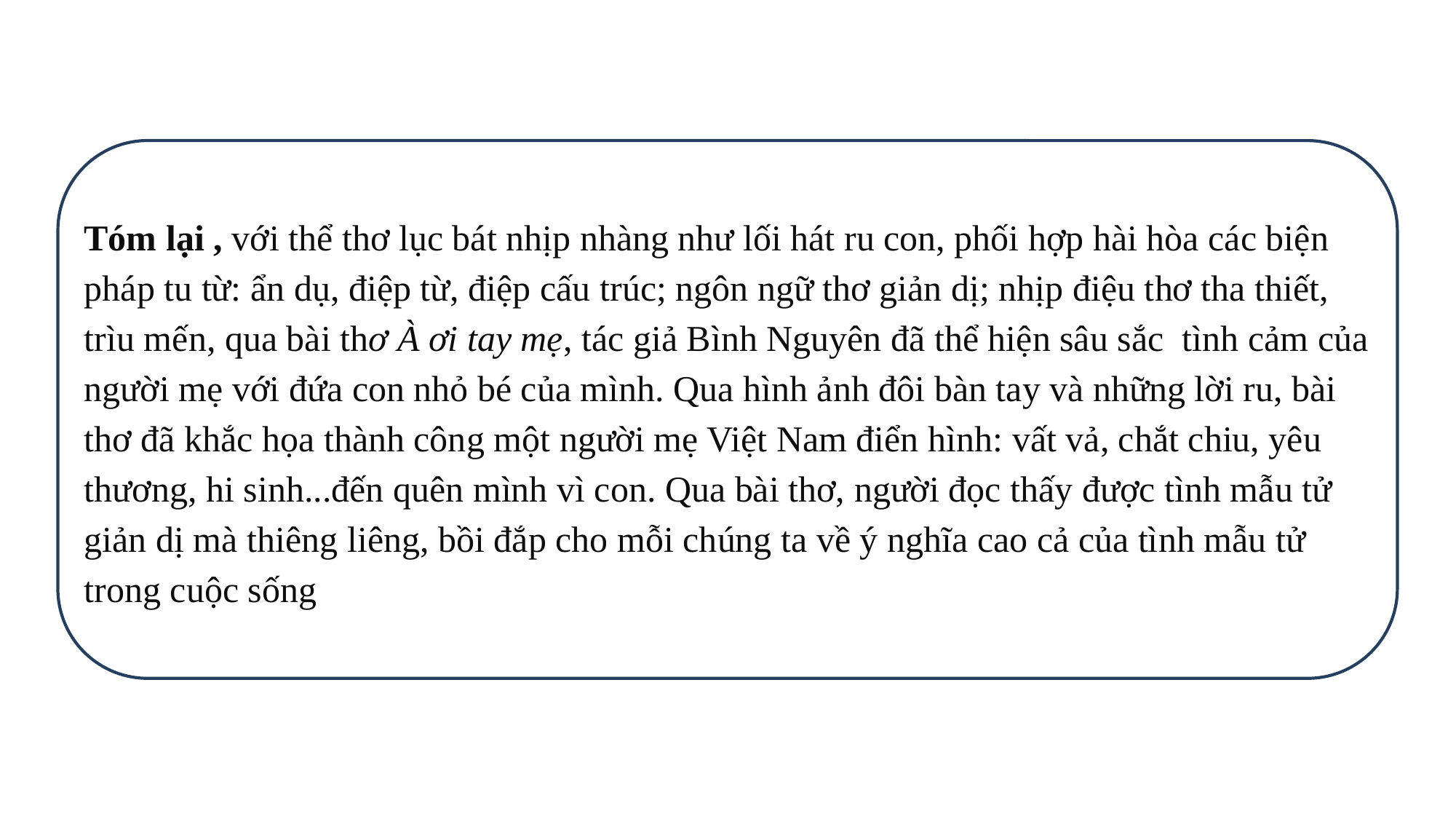

Tóm lại , với thể thơ lục bát nhịp nhàng như lối hát ru con, phối hợp hài hòa các biện pháp tu từ: ẩn dụ, điệp từ, điệp cấu trúc; ngôn ngữ thơ giản dị; nhịp điệu thơ tha thiết, trìu mến, qua bài thơ À ơi tay mẹ, tác giả Bình Nguyên đã thể hiện sâu sắc  tình cảm của người mẹ với đứa con nhỏ bé của mình. Qua hình ảnh đôi bàn tay và những lời ru, bài thơ đã khắc họa thành công một người mẹ Việt Nam điển hình: vất vả, chắt chiu, yêu thương, hi sinh...đến quên mình vì con. Qua bài thơ, người đọc thấy được tình mẫu tử giản dị mà thiêng liêng, bồi đắp cho mỗi chúng ta về ý nghĩa cao cả của tình mẫu tử trong cuộc sống